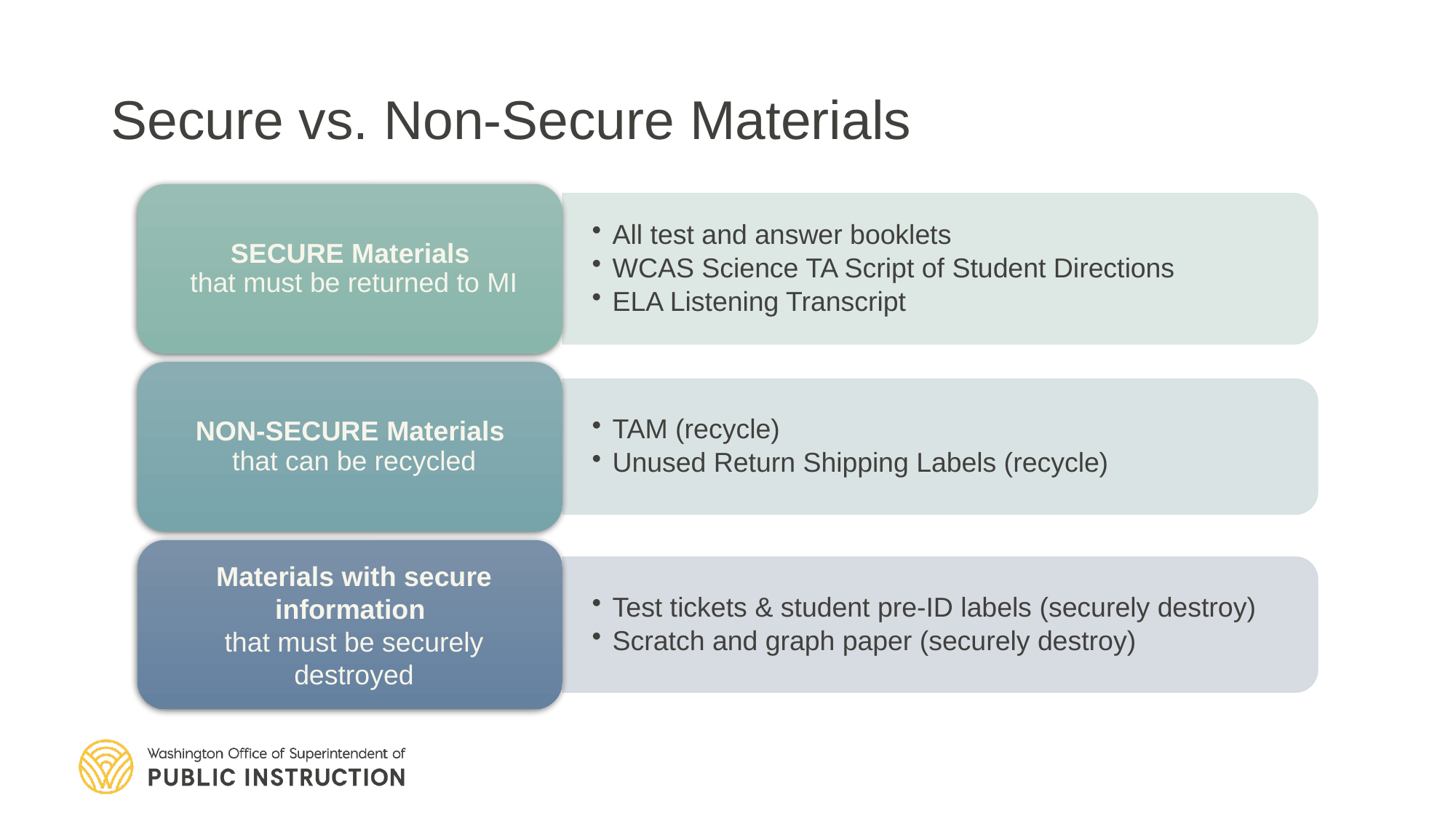

# Secure vs. Non-Secure Materials
All test and answer booklets
WCAS Science TA Script of Student Directions
ELA Listening Transcript
SECURE Materials
that must be returned to MI
TAM (recycle)
Unused Return Shipping Labels (recycle)
NON-SECURE Materials
that can be recycled
Test tickets & student pre-ID labels (securely destroy)
Scratch and graph paper (securely destroy)
Materials with secure information
that must be securely destroyed